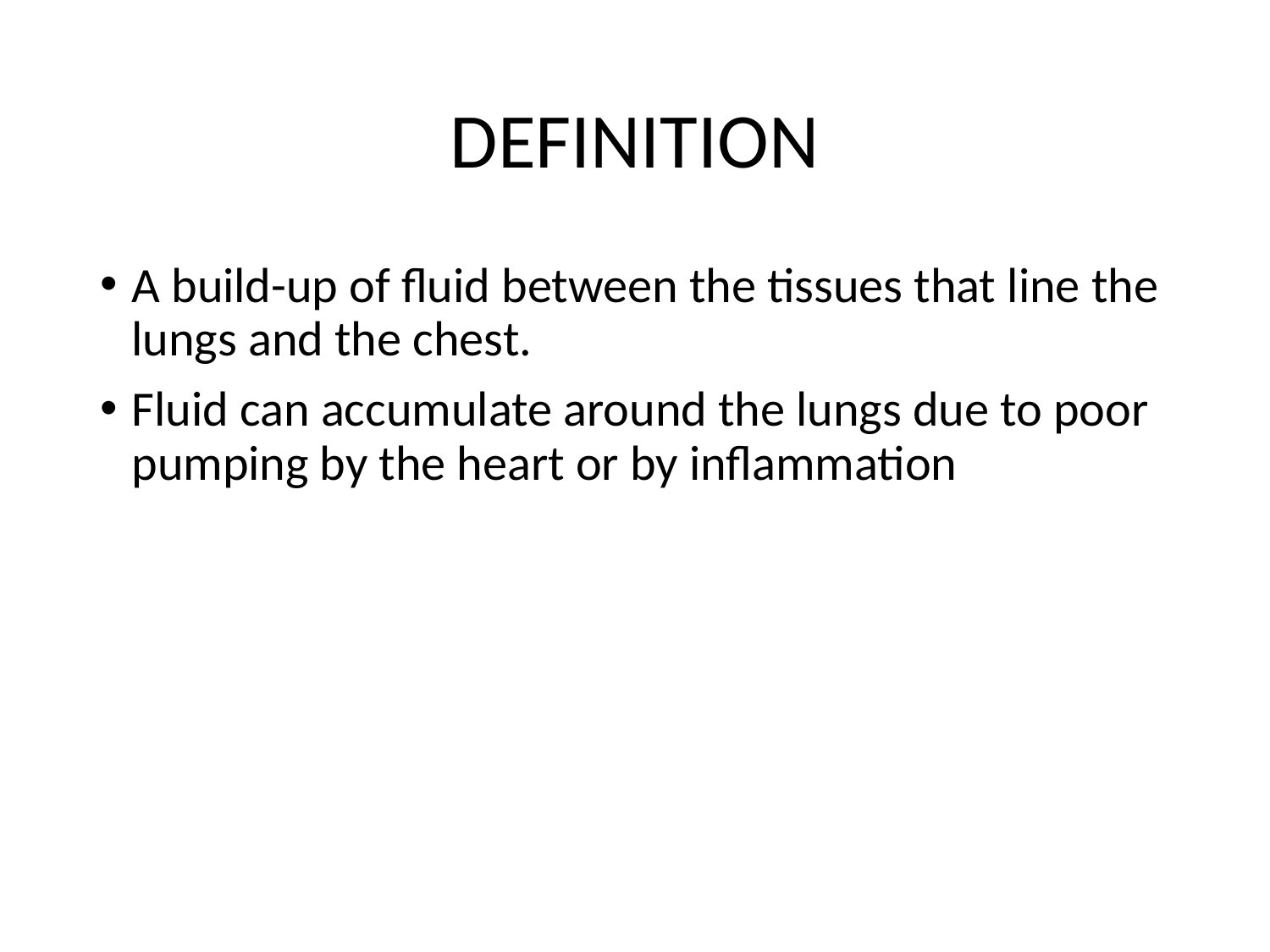

# DEFINITION
A build-up of fluid between the tissues that line the lungs and the chest.
Fluid can accumulate around the lungs due to poor pumping by the heart or by inflammation